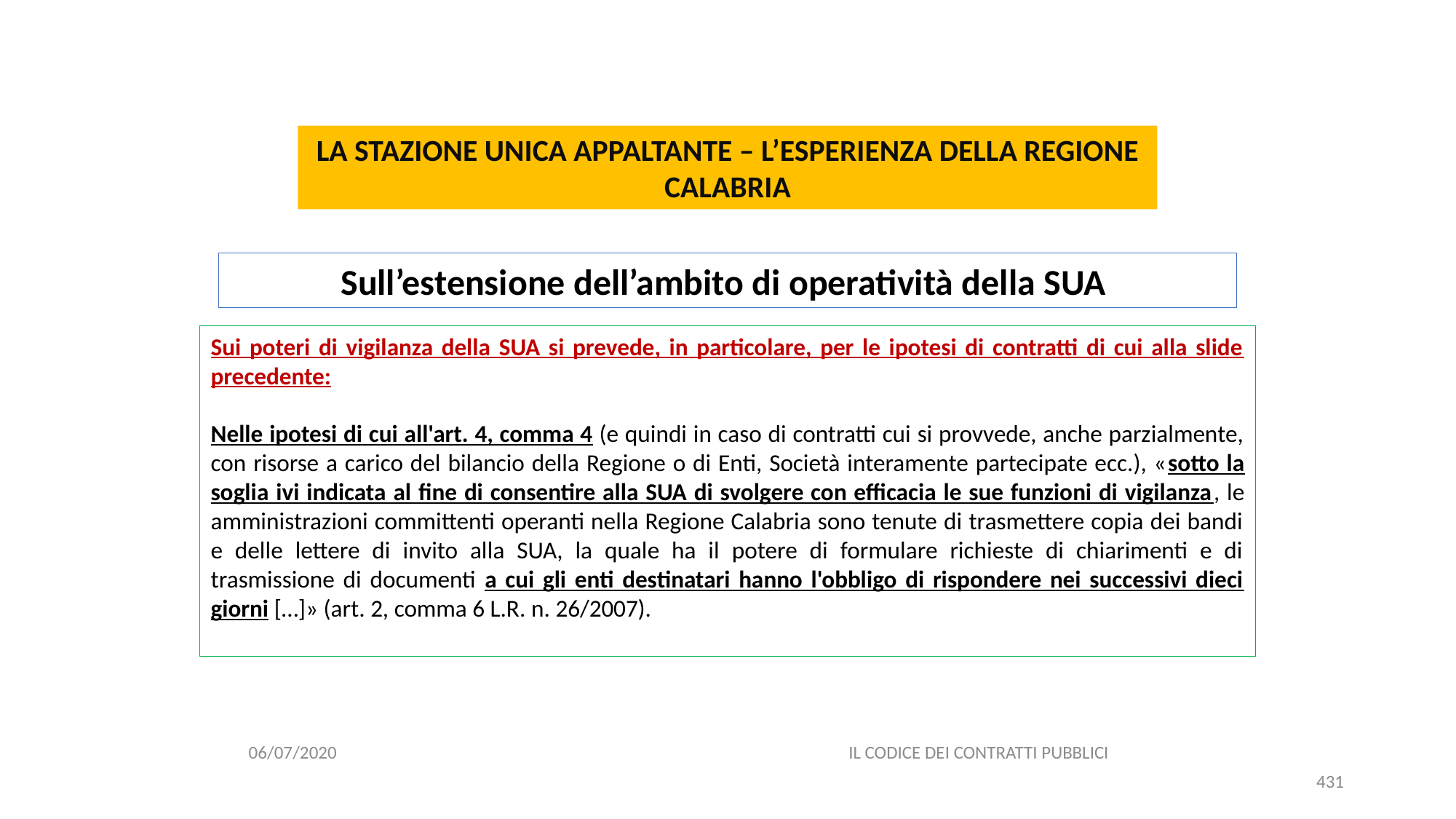

#
LA STAZIONE UNICA APPALTANTE – L’ESPERIENZA DELLA REGIONE CALABRIA
Sull’estensione dell’ambito di operatività della SUA
Sui poteri di vigilanza della SUA si prevede, in particolare, per le ipotesi di contratti di cui alla slide precedente:

Nelle ipotesi di cui all'art. 4, comma 4 (e quindi in caso di contratti cui si provvede, anche parzialmente, con risorse a carico del bilancio della Regione o di Enti, Società interamente partecipate ecc.), «sotto la soglia ivi indicata al fine di consentire alla SUA di svolgere con efficacia le sue funzioni di vigilanza, le amministrazioni committenti operanti nella Regione Calabria sono tenute di trasmettere copia dei bandi e delle lettere di invito alla SUA, la quale ha il potere di formulare richieste di chiarimenti e di trasmissione di documenti a cui gli enti destinatari hanno l'obbligo di rispondere nei successivi dieci giorni […]» (art. 2, comma 6 L.R. n. 26/2007).

06/07/2020
IL CODICE DEI CONTRATTI PUBBLICI
431